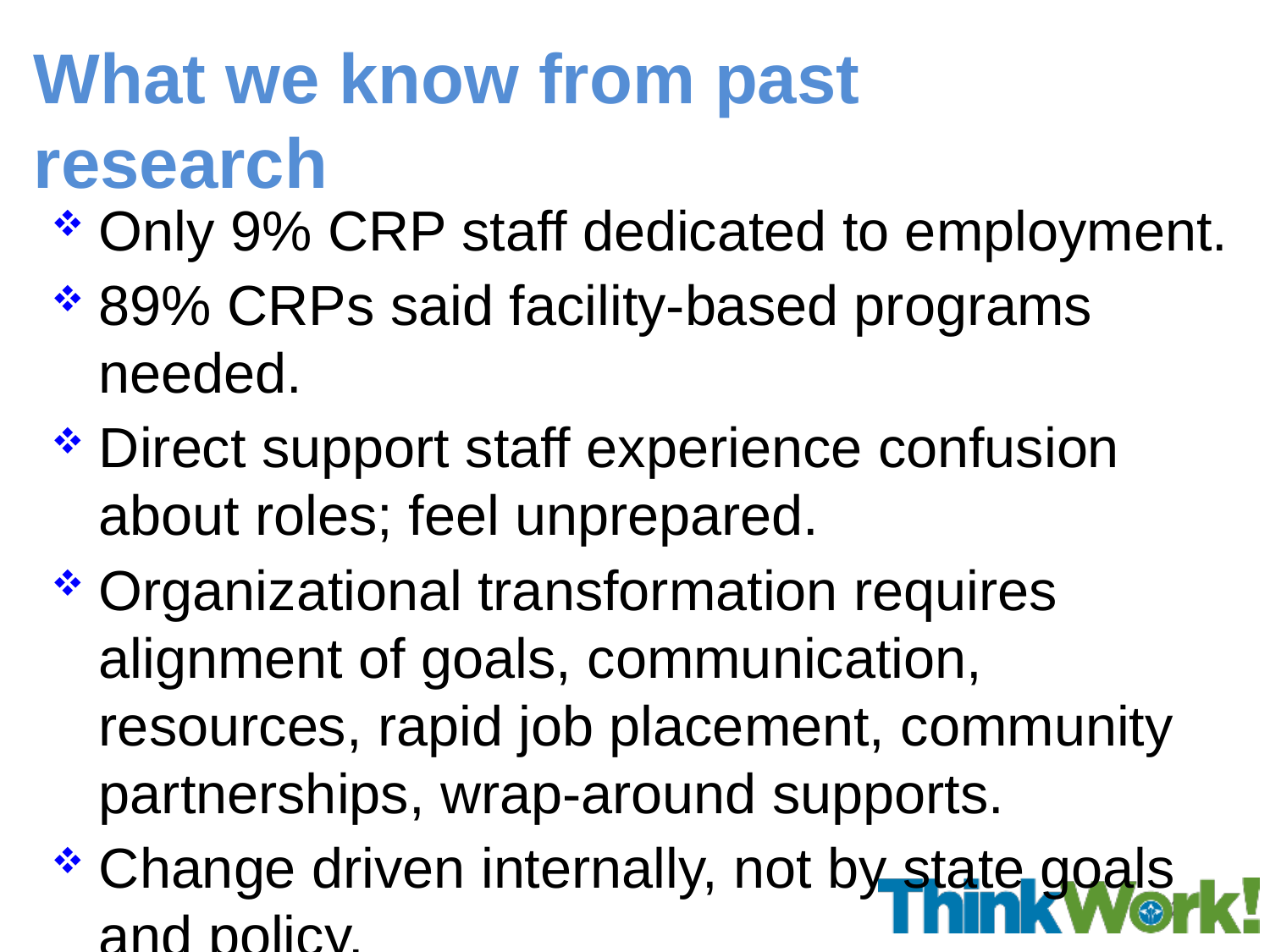

# What we know from past research
Only 9% CRP staff dedicated to employment.
89% CRPs said facility-based programs needed.
Direct support staff experience confusion about roles; feel unprepared.
Organizational transformation requires alignment of goals, communication, resources, rapid job placement, community partnerships, wrap-around supports.
Change driven internally, not by state goals and policy.
27